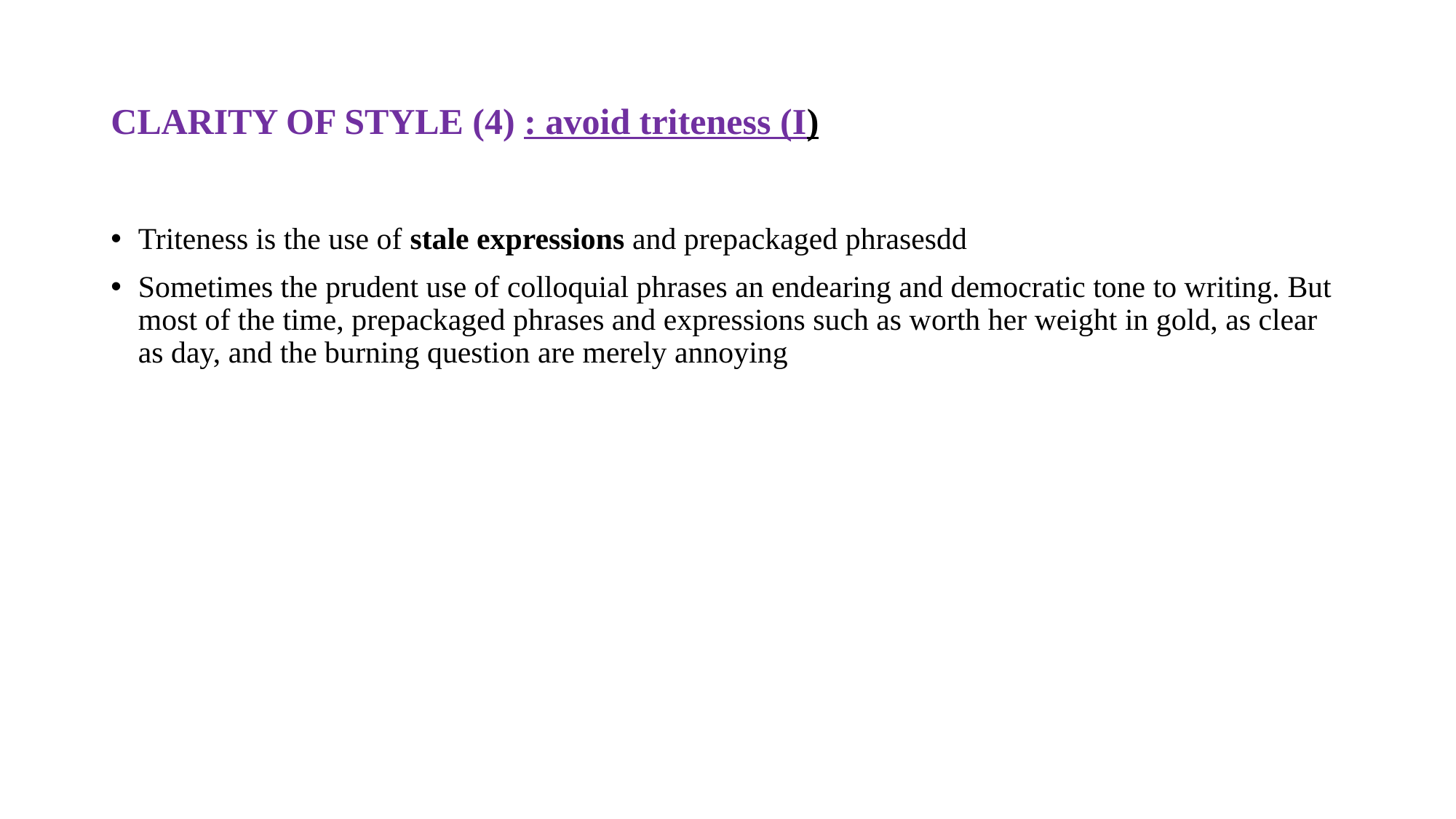

# CLARITY OF STYLE (4) : avoid triteness (I)
Triteness is the use of stale expressions and prepackaged phrasesdd
Sometimes the prudent use of colloquial phrases an endearing and democratic tone to writing. But most of the time, prepackaged phrases and expressions such as worth her weight in gold, as clear as day, and the burning question are merely annoying